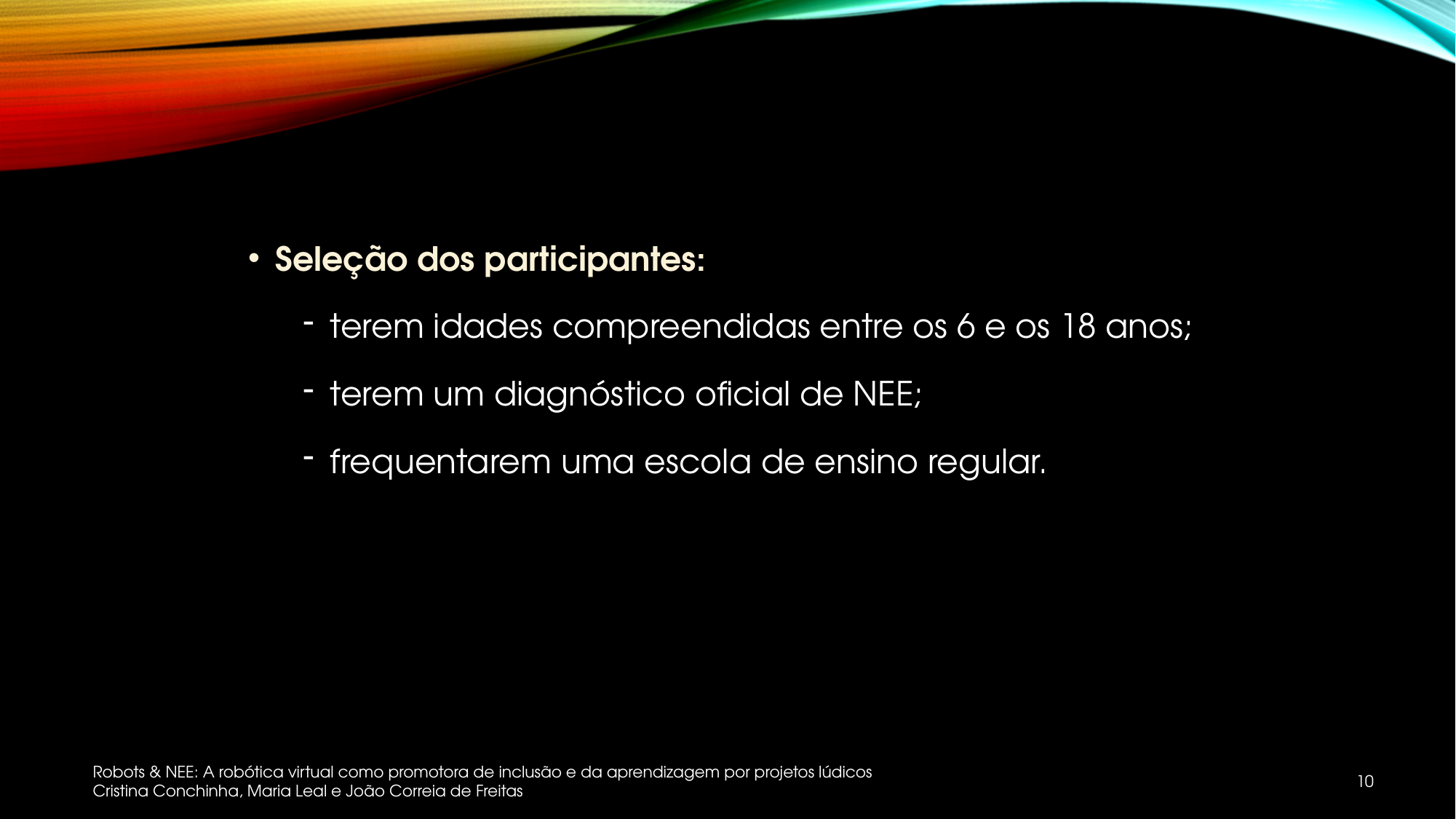

Seleção dos participantes:
terem idades compreendidas entre os 6 e os 18 anos;
terem um diagnóstico oficial de NEE;
frequentarem uma escola de ensino regular.
10
Robots & NEE: A robótica virtual como promotora de inclusão e da aprendizagem por projetos lúdicos
Cristina Conchinha, Maria Leal e João Correia de Freitas